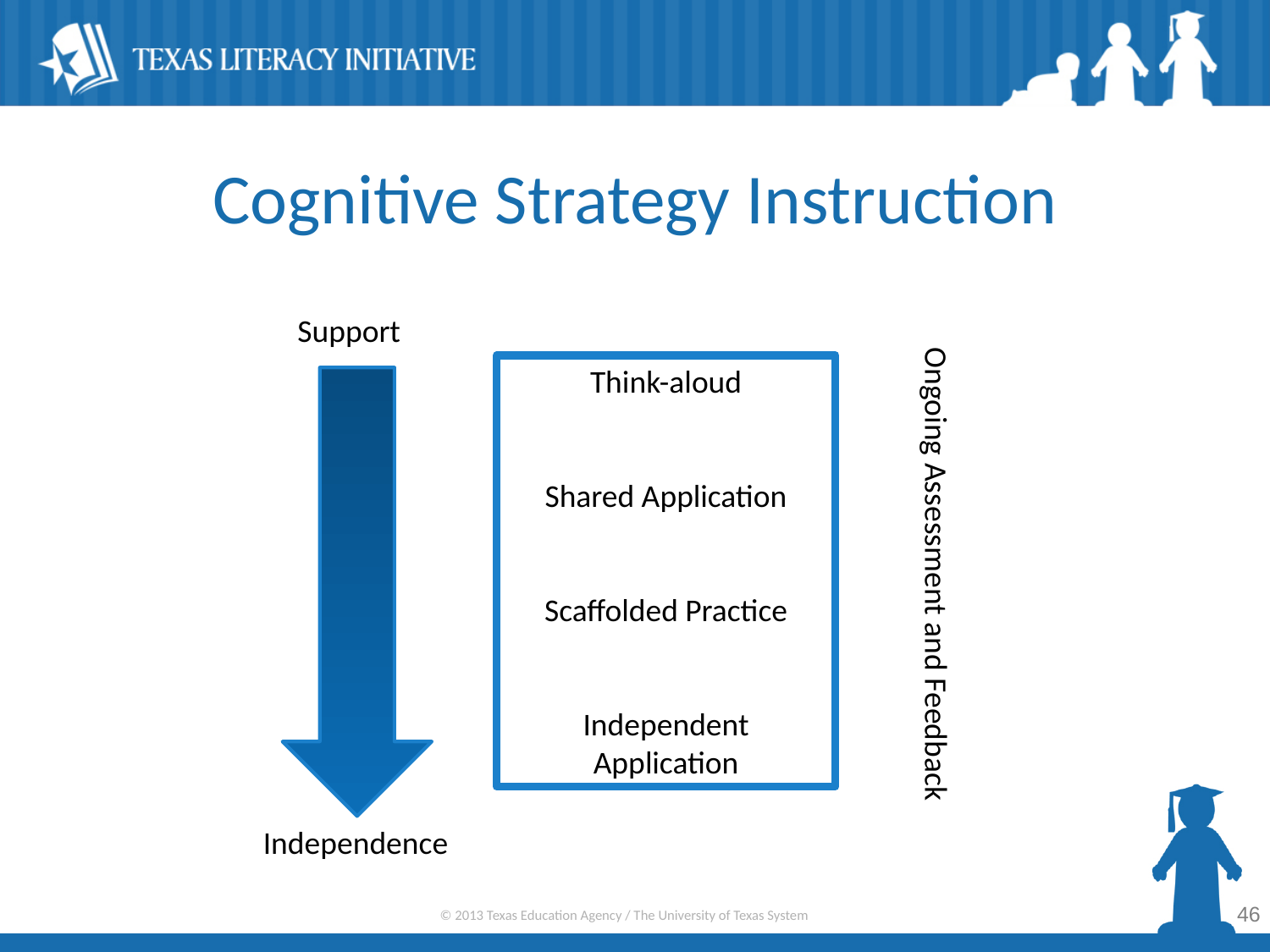

Cognitive Strategy Instruction
Support
Think-aloud

Shared Application

Scaffolded Practice

Independent Application

Independence
Ongoing Assessment and Feedback
46
© 2013 Texas Education Agency / The University of Texas System